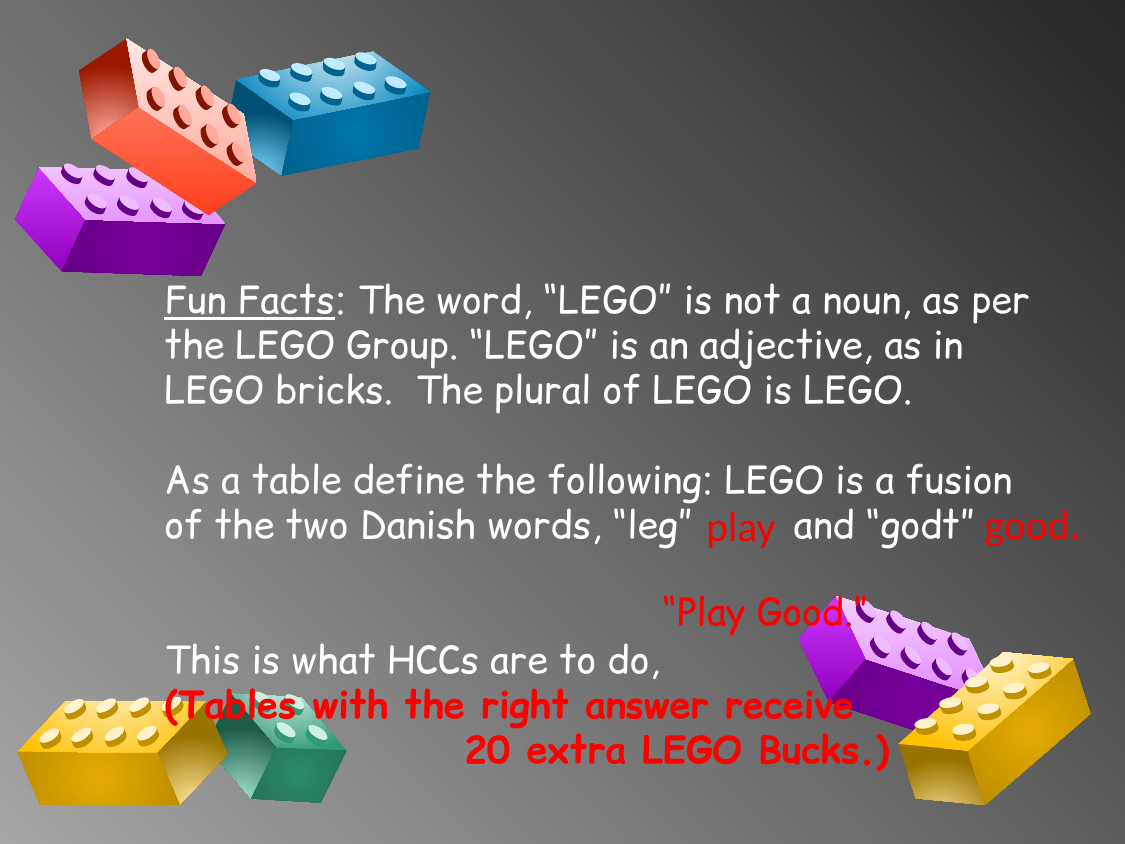

Fun Facts: The word, “LEGO” is not a noun, as per the LEGO Group. “LEGO” is an adjective, as in LEGO bricks.  The plural of LEGO is LEGO.

As a table define the following: LEGO is a fusion of the two Danish words, “leg”         and “godt”

This is what HCCs are to do,
(Tables with the right answer receive
		20 extra LEGO Bucks.)

good.
play
“Play Good.”